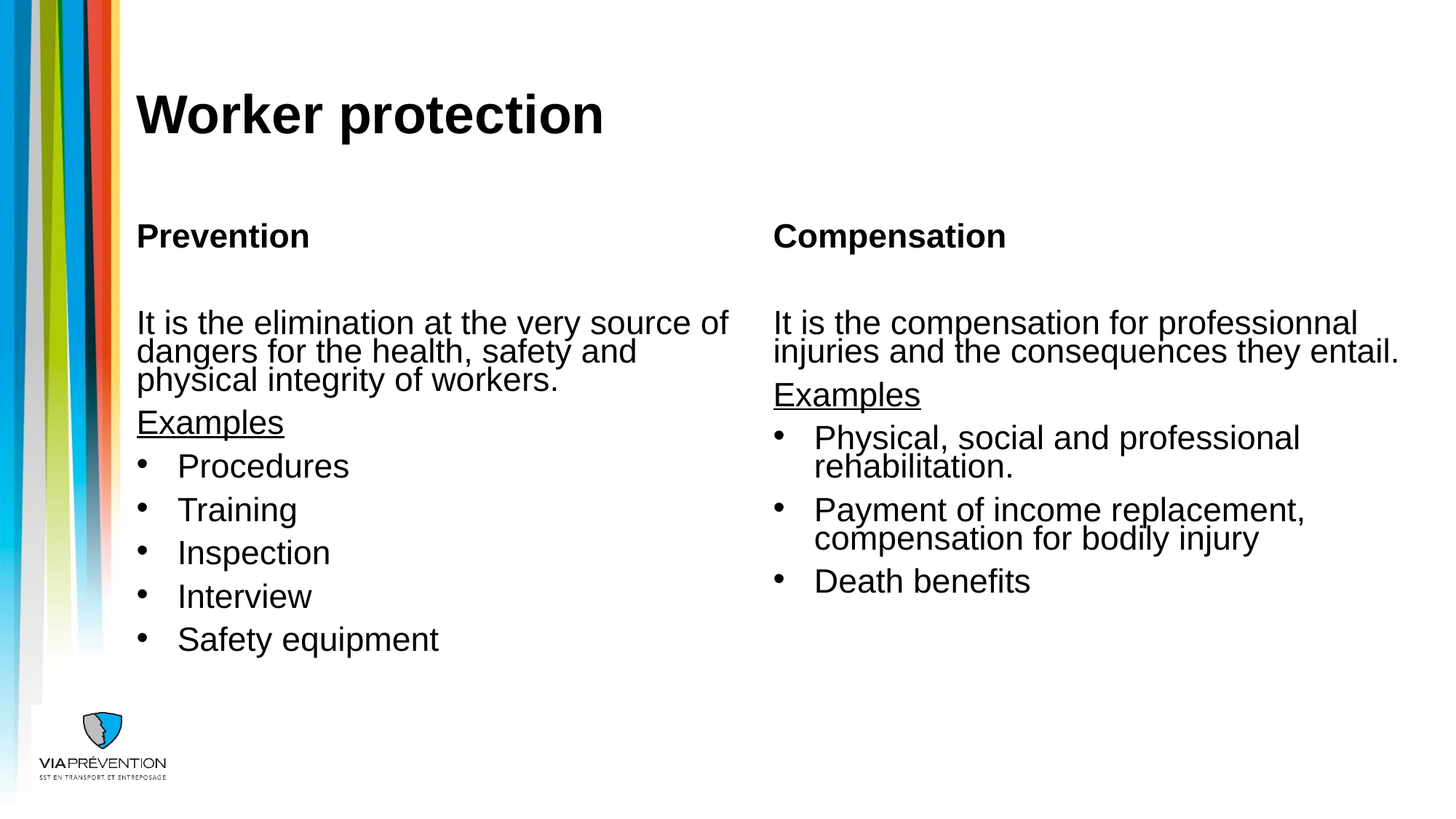

# Worker protection
Prevention

It is the elimination at the very source of dangers for the health, safety and physical integrity of workers.
Examples
Procedures
Training
Inspection
Interview
Safety equipment

Compensation

It is the compensation for professionnal injuries and the consequences they entail.
Examples
Physical, social and professional rehabilitation.
Payment of income replacement, compensation for bodily injury
Death benefits